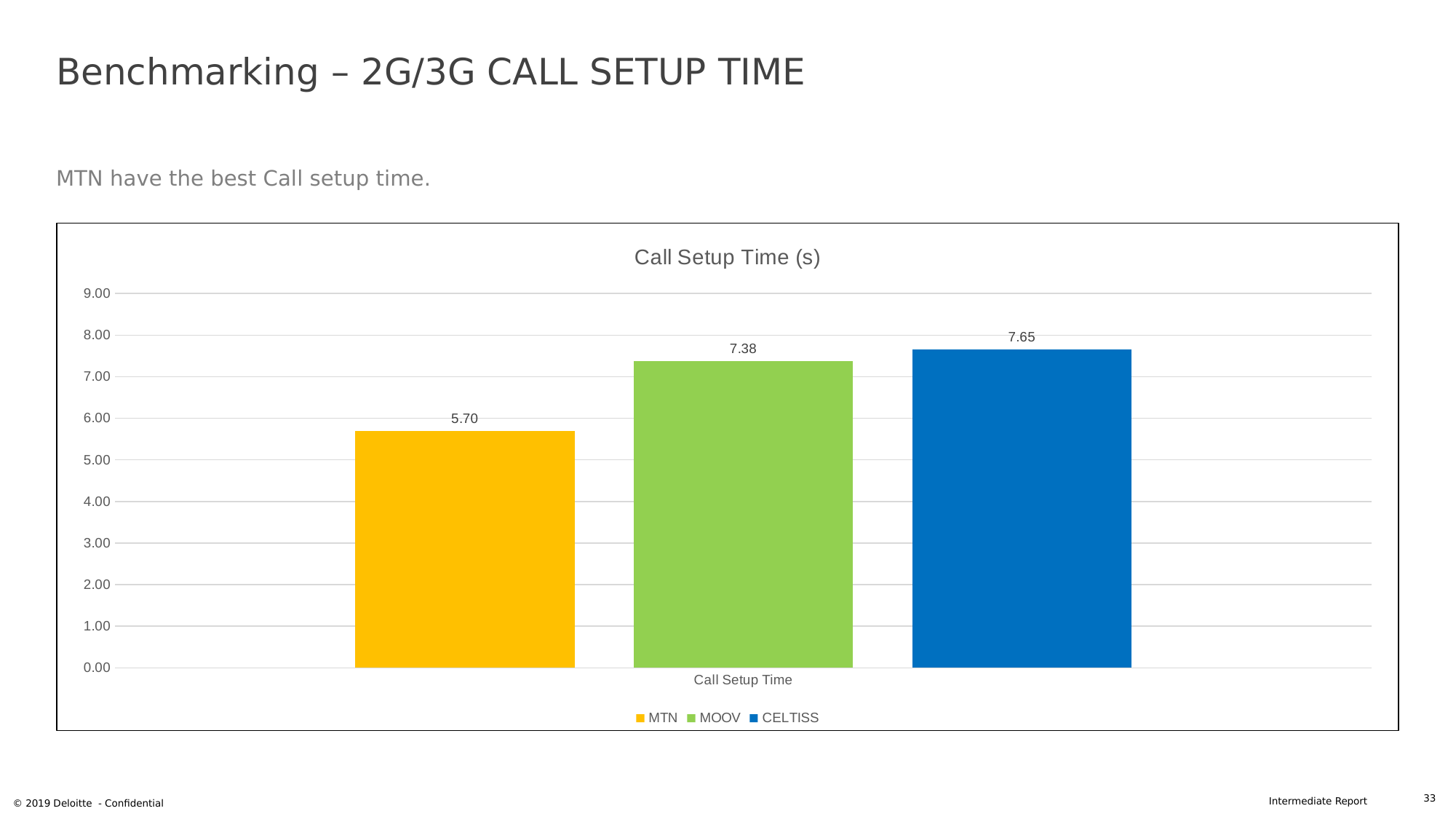

# Benchmarking – 2G/3G CALL SETUP TIME MTN have the best Call setup time.

### Chart: Call Setup Time (s)

| Category | MTN | MOOV | CELTISS |
|---|---|---|---|
| Call Setup Time | 5.7 | 7.38 | 7.65 |
33
© 2019 Deloitte  - Confidential